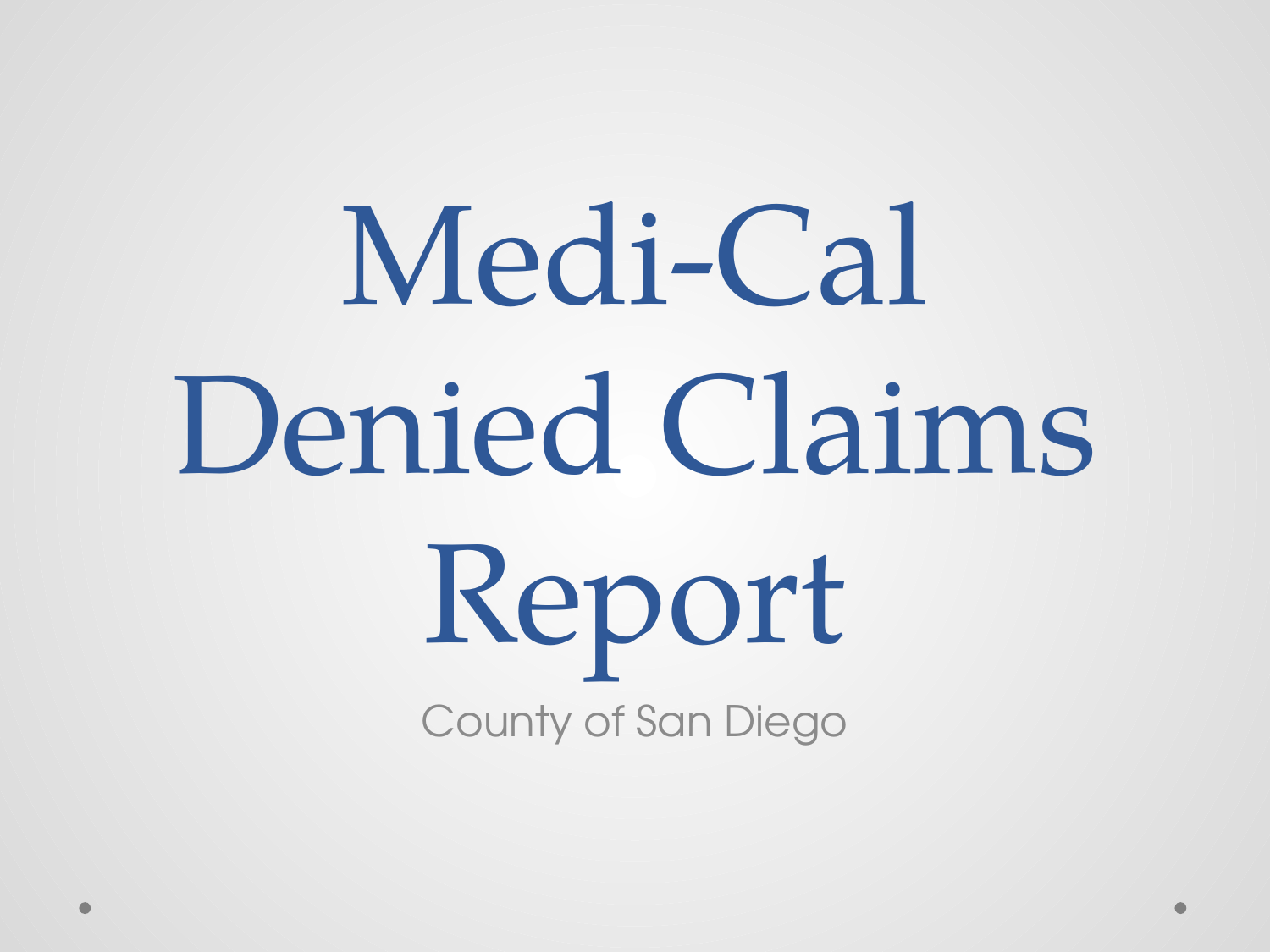

# Medi-Cal Denied Claims Report
County of San Diego